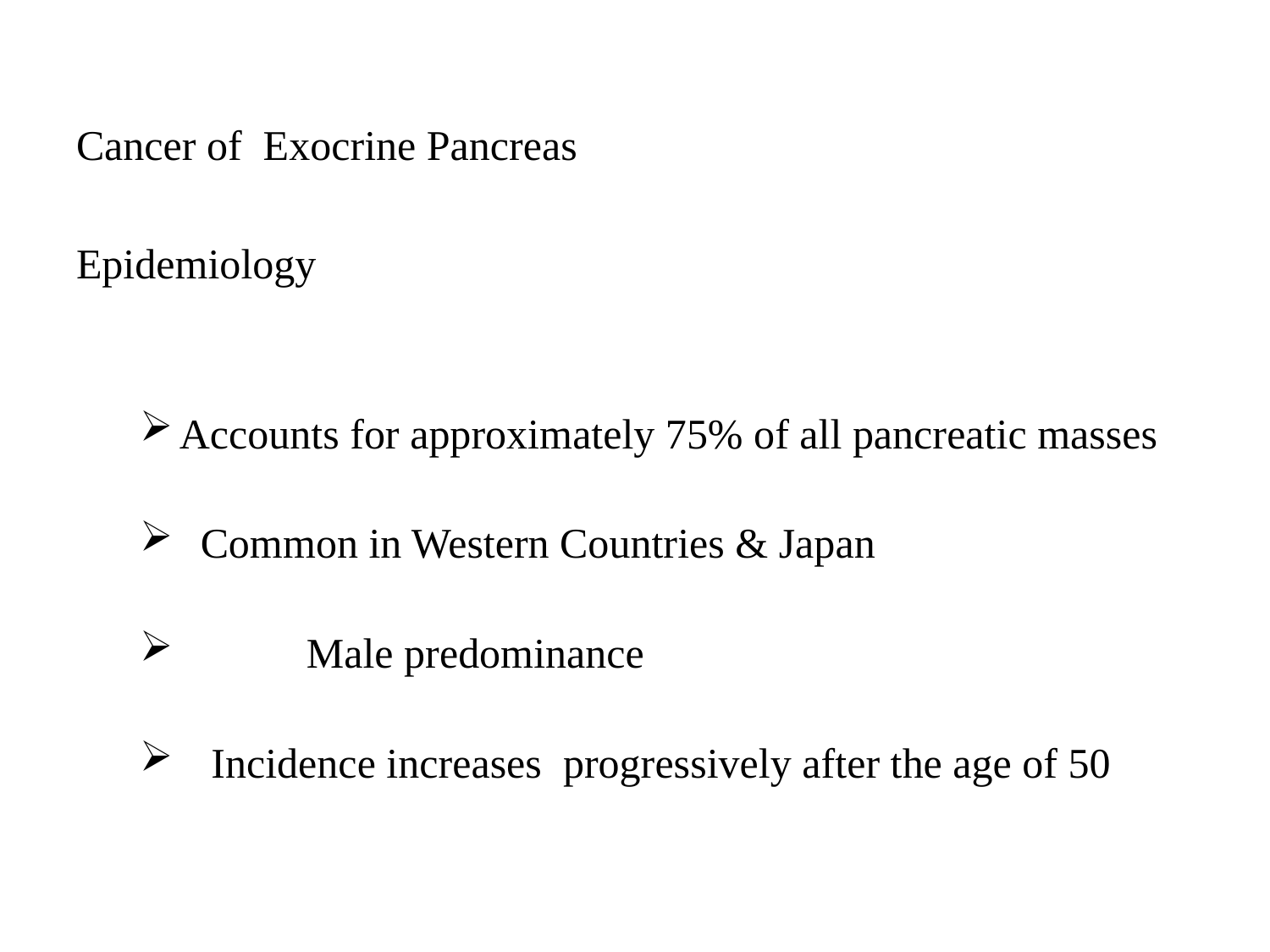

Cancer of  Exocrine Pancreas

Epidemiology

Accounts for approximately 75% of all pancreatic masses
  Common in Western Countries & Japan
	Male predominance
   Incidence increases  progressively after the age of 50